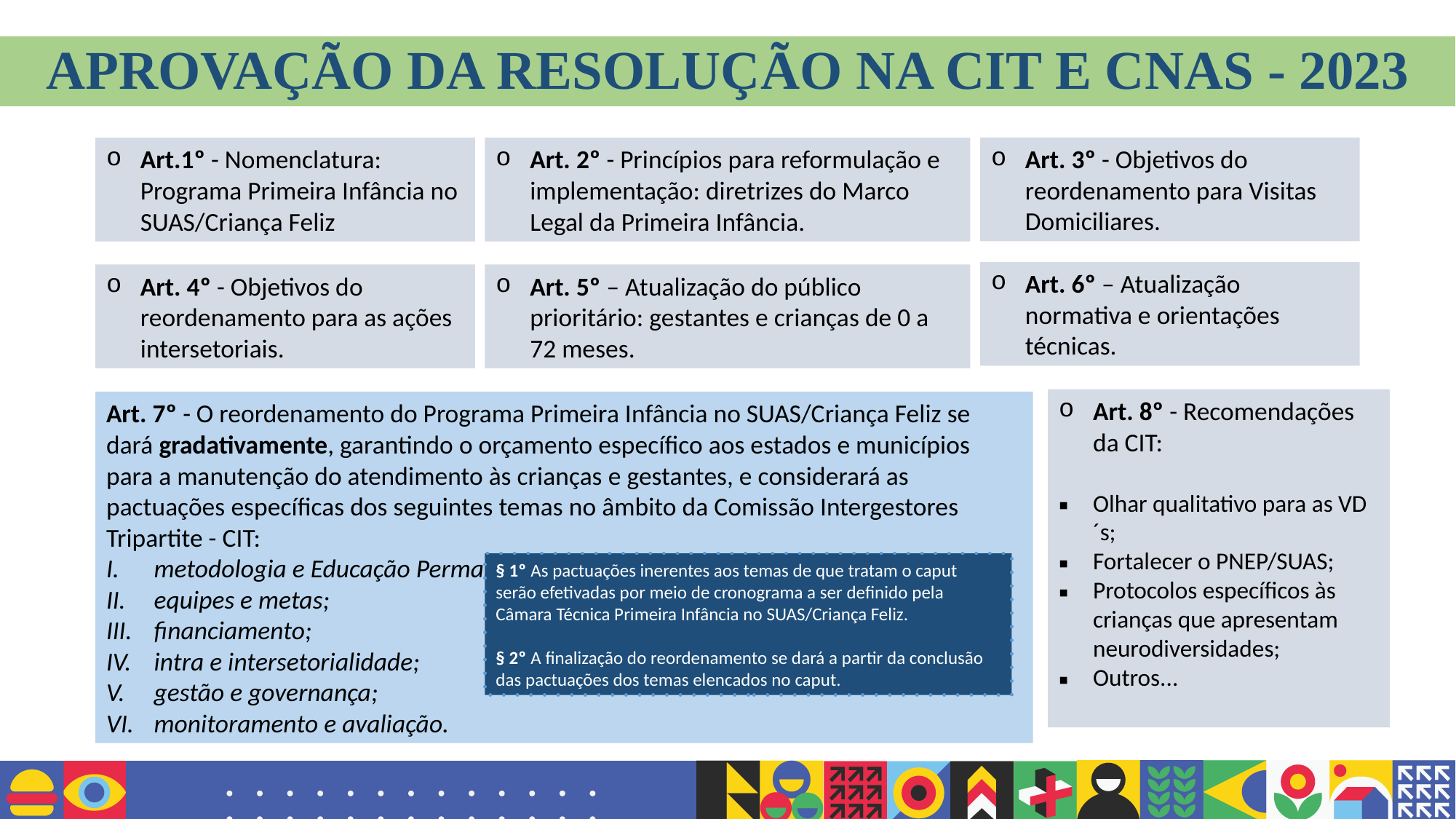

APROVAÇÃO DA RESOLUÇÃO NA CIT E CNAS - 2023
Art. 3º - Objetivos do reordenamento para Visitas Domiciliares.
Art.1º - Nomenclatura:  Programa Primeira Infância no SUAS/Criança Feliz
Art. 2º - Princípios para reformulação e implementação: diretrizes do Marco Legal da Primeira Infância.
Art. 6º – Atualização normativa e orientações técnicas.
Art. 4º - Objetivos do reordenamento para as ações intersetoriais.
Art. 5º – Atualização do público prioritário: gestantes e crianças de 0 a 72 meses.
Art. 8º - Recomendações da CIT:

Olhar qualitativo para as VD´s;
Fortalecer o PNEP/SUAS;
Protocolos específicos às crianças que apresentam  neurodiversidades;
Outros...

Art. 7º - O reordenamento do Programa Primeira Infância no SUAS/Criança Feliz se dará gradativamente, garantindo o orçamento específico aos estados e municípios para a manutenção do atendimento às crianças e gestantes, e considerará as pactuações específicas dos seguintes temas no âmbito da Comissão Intergestores Tripartite - CIT:
metodologia e Educação Permanente;
equipes e metas;
financiamento;
intra e intersetorialidade;
gestão e governança;
monitoramento e avaliação.
§ 1º As pactuações inerentes aos temas de que tratam o caput serão efetivadas por meio de cronograma a ser definido pela Câmara Técnica Primeira Infância no SUAS/Criança Feliz.
§ 2º A finalização do reordenamento se dará a partir da conclusão das pactuações dos temas elencados no caput.